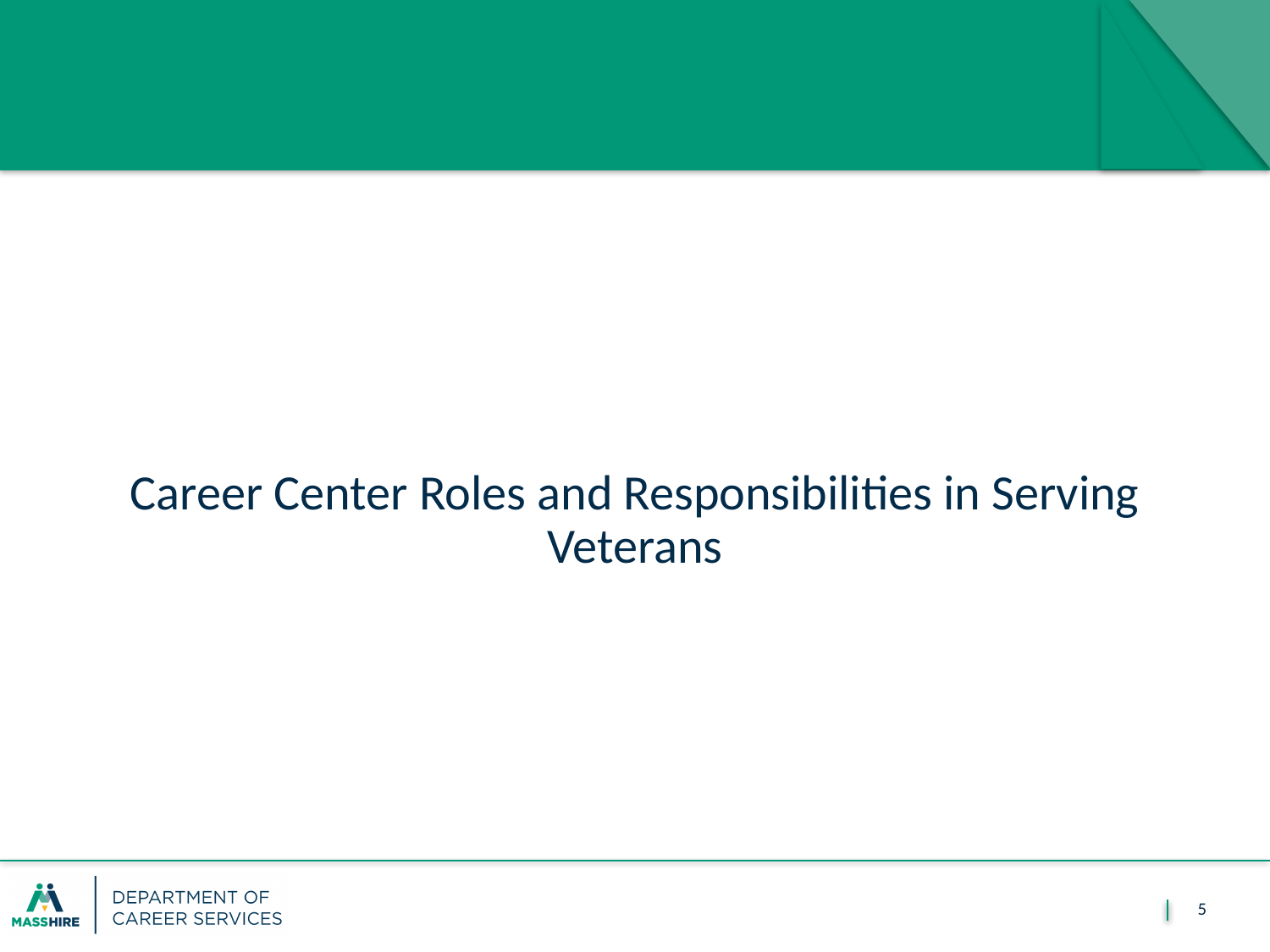

#

Career Center Roles and Responsibilities in Serving Veterans
5